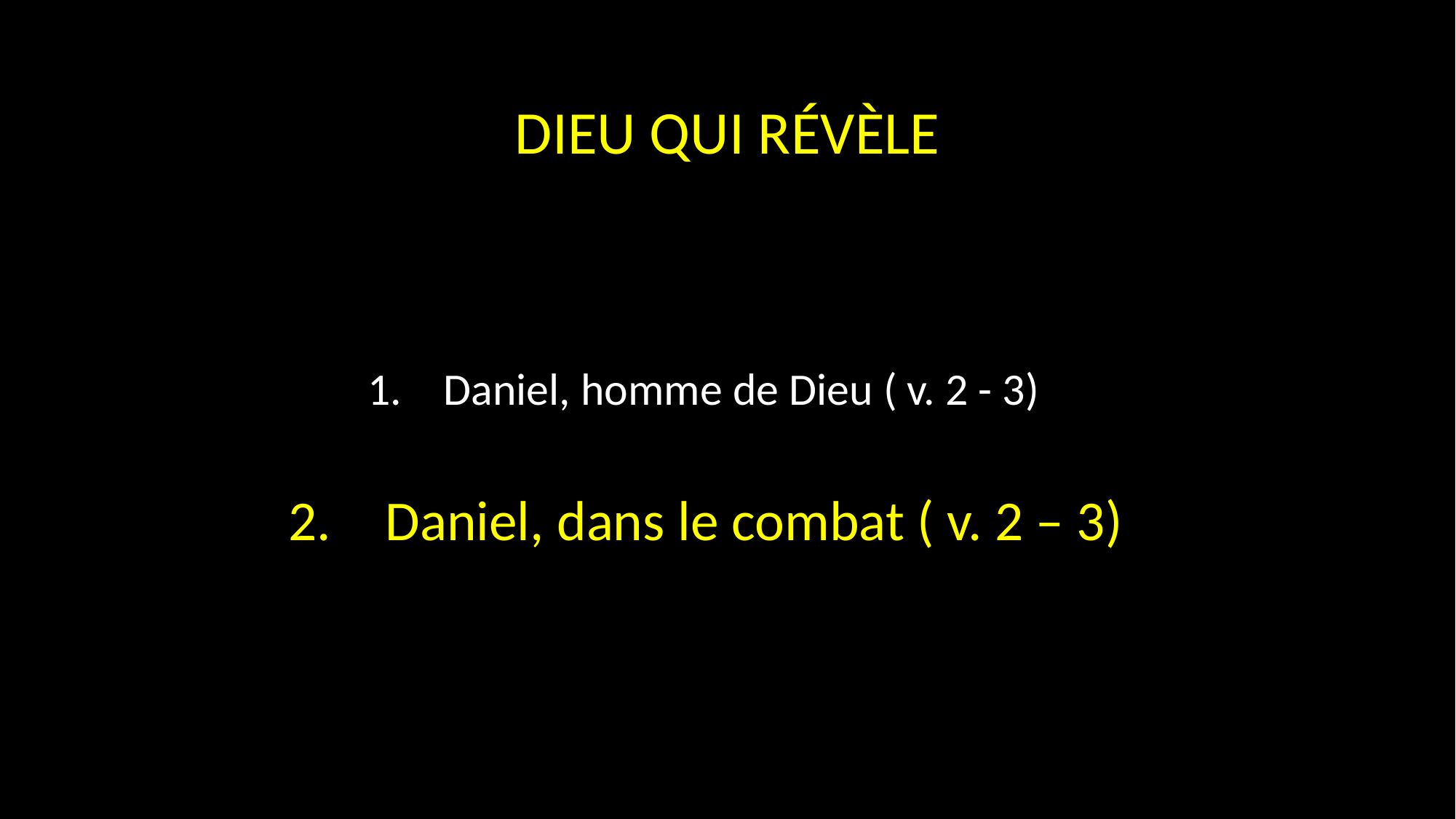

# DIEU QUI RÉVÈLE
Daniel, homme de Dieu ( v. 2 - 3)

Daniel, dans le combat ( v. 2 – 3)